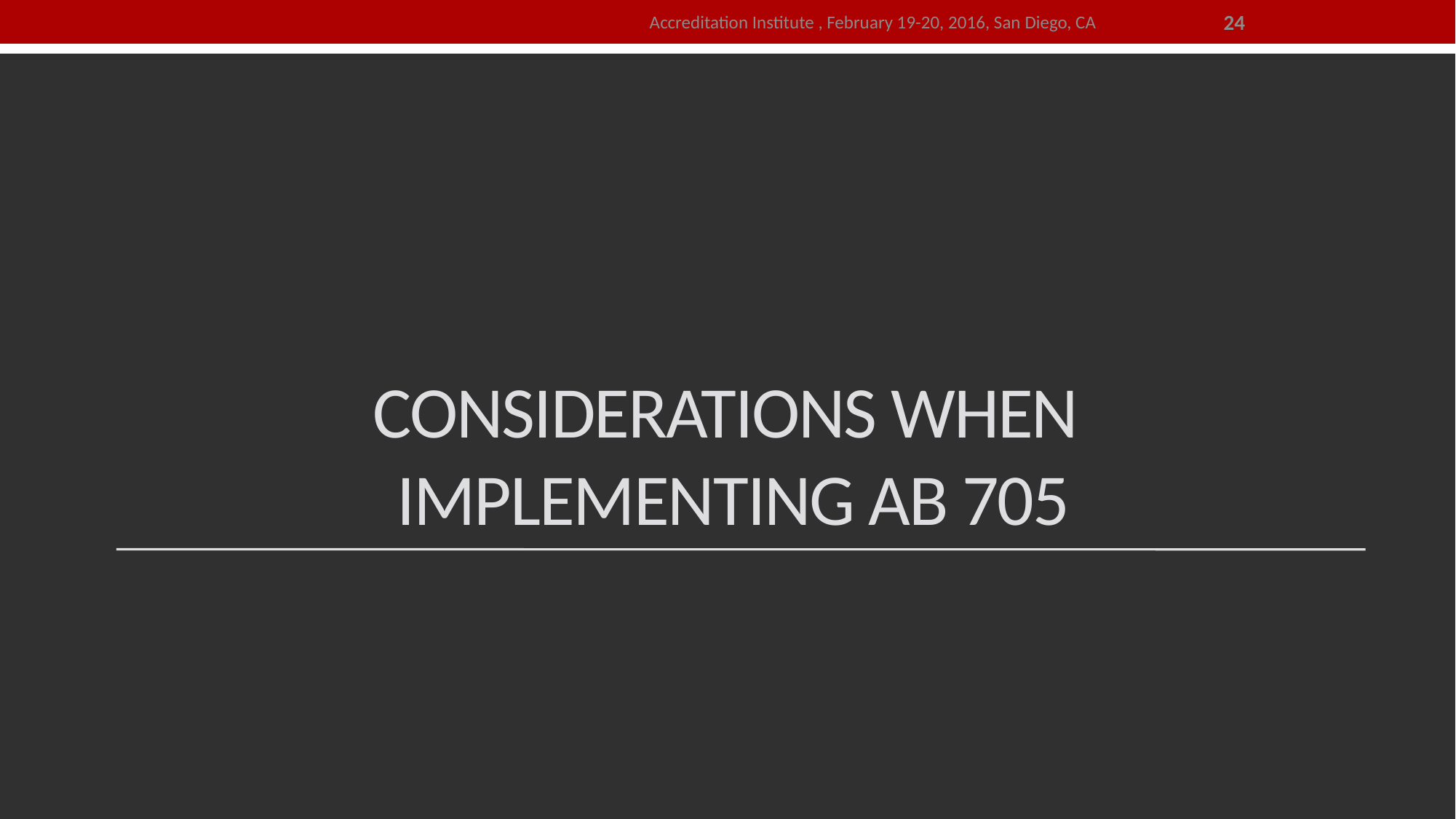

Accreditation Institute , February 19-20, 2016, San Diego, CA
24
# Considerations When Implementing AB 705